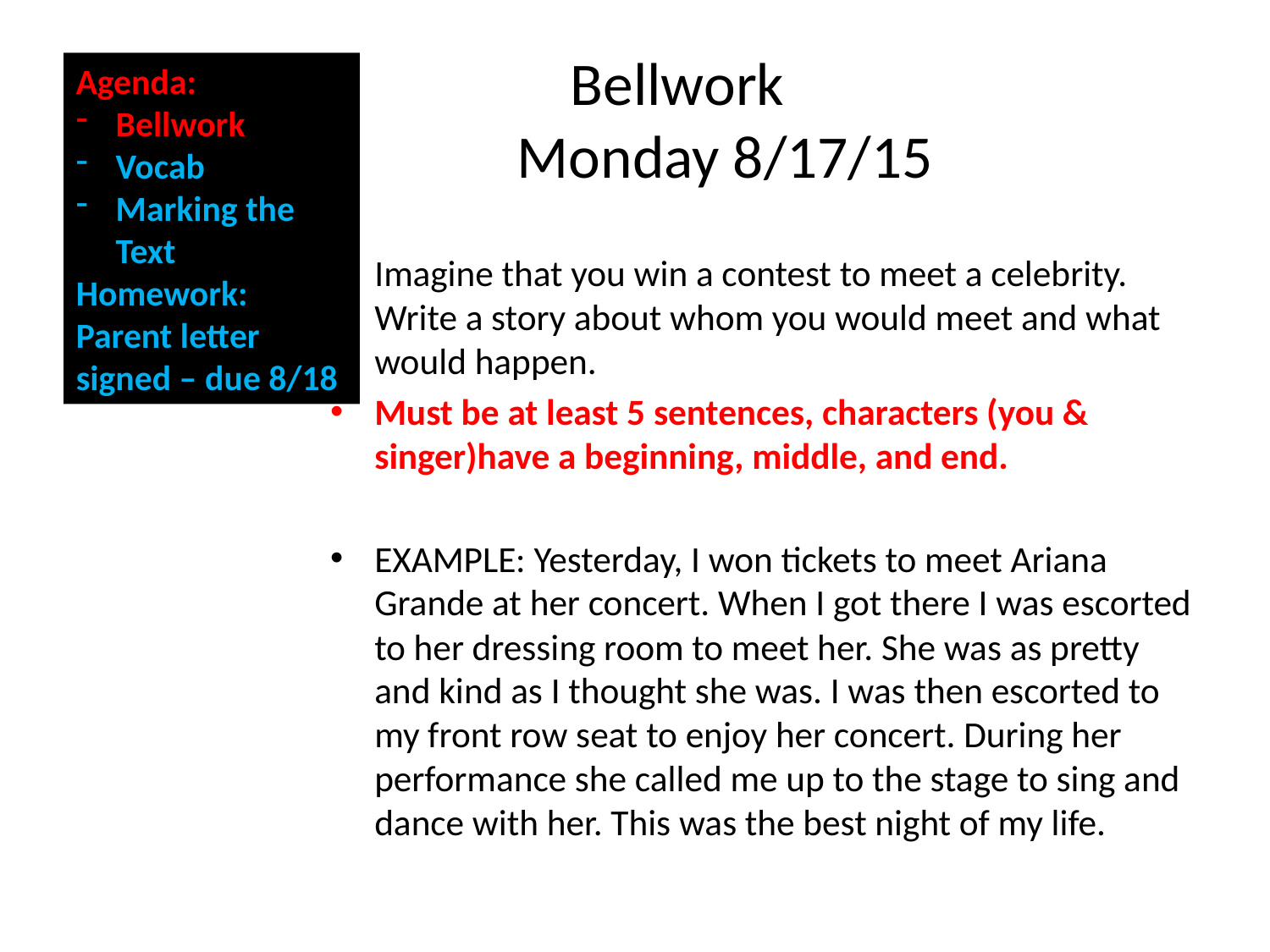

# Bellwork Monday 8/17/15
Agenda:
Bellwork
Vocab
Marking the Text
Homework:
Parent letter signed – due 8/18
Imagine that you win a contest to meet a celebrity. Write a story about whom you would meet and what would happen.
Must be at least 5 sentences, characters (you & singer)have a beginning, middle, and end.

EXAMPLE: Yesterday, I won tickets to meet Ariana Grande at her concert. When I got there I was escorted to her dressing room to meet her. She was as pretty and kind as I thought she was. I was then escorted to my front row seat to enjoy her concert. During her performance she called me up to the stage to sing and dance with her. This was the best night of my life.